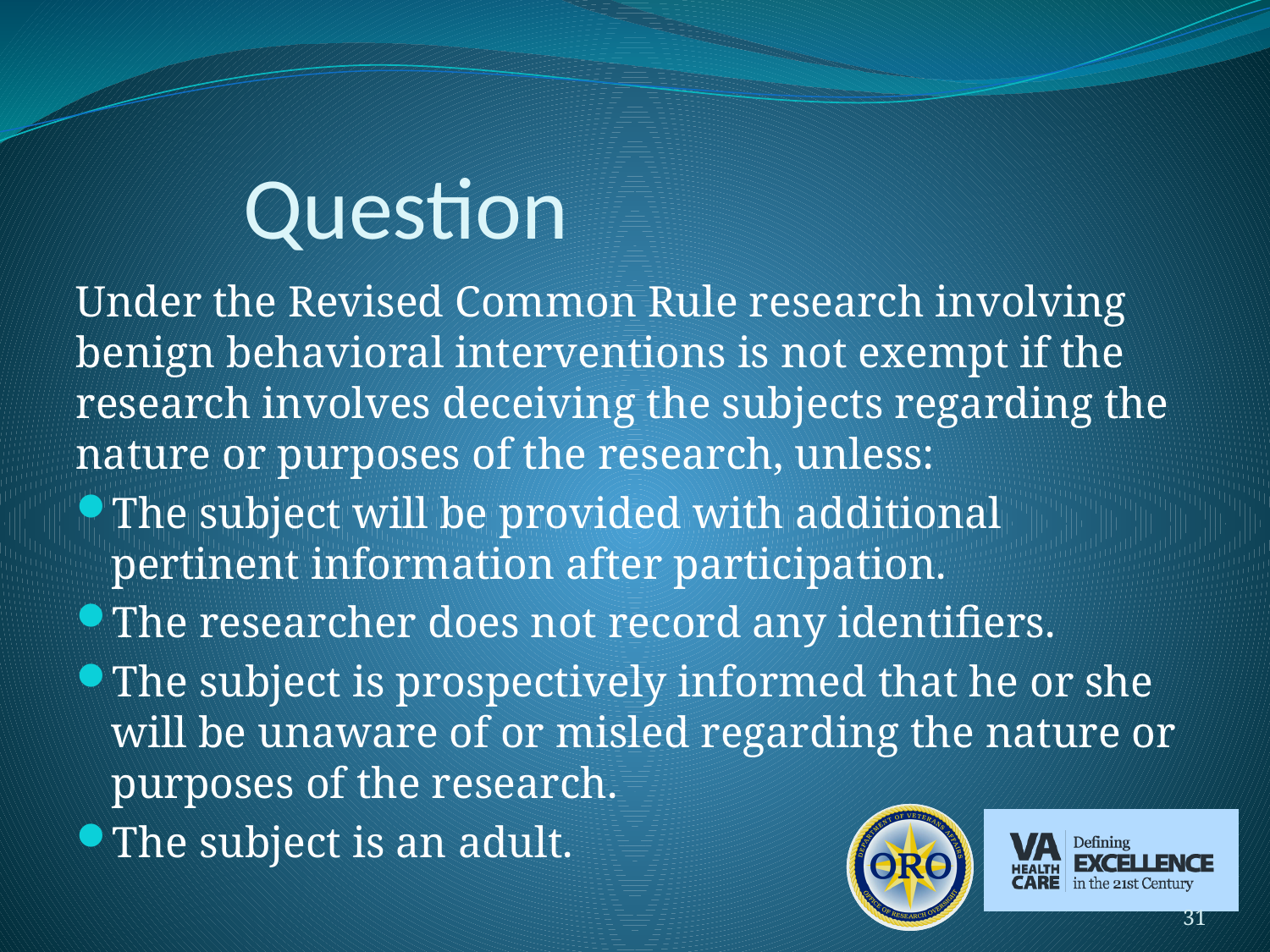

# Question
Under the Revised Common Rule research involving benign behavioral interventions is not exempt if the research involves deceiving the subjects regarding the nature or purposes of the research, unless:
The subject will be provided with additional pertinent information after participation.
The researcher does not record any identifiers.
The subject is prospectively informed that he or she will be unaware of or misled regarding the nature or purposes of the research.
The subject is an adult.

31